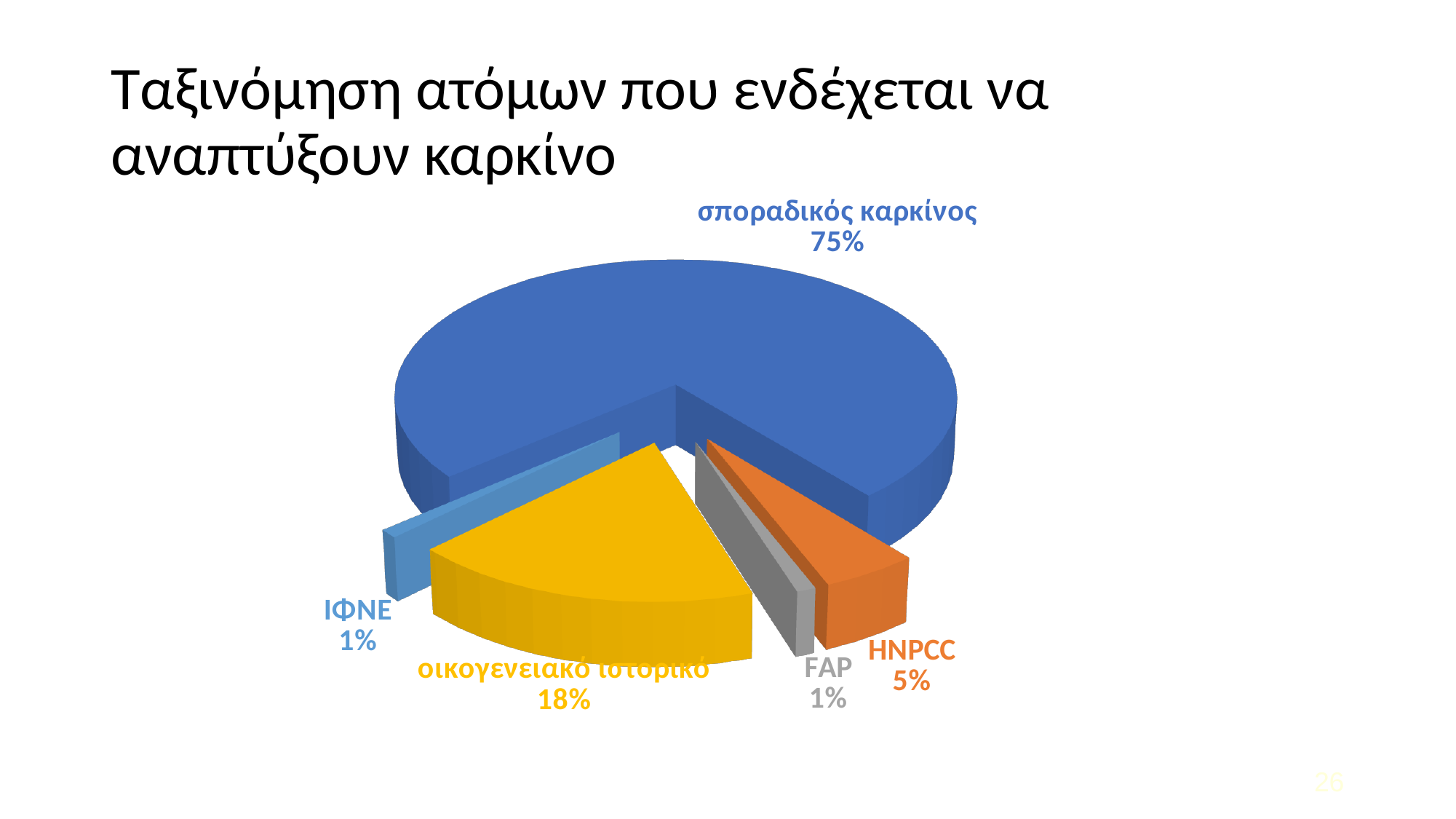

# Ταξινόμηση ατόμων που ενδέχεται να αναπτύξουν καρκίνο

[unsupported chart]

26